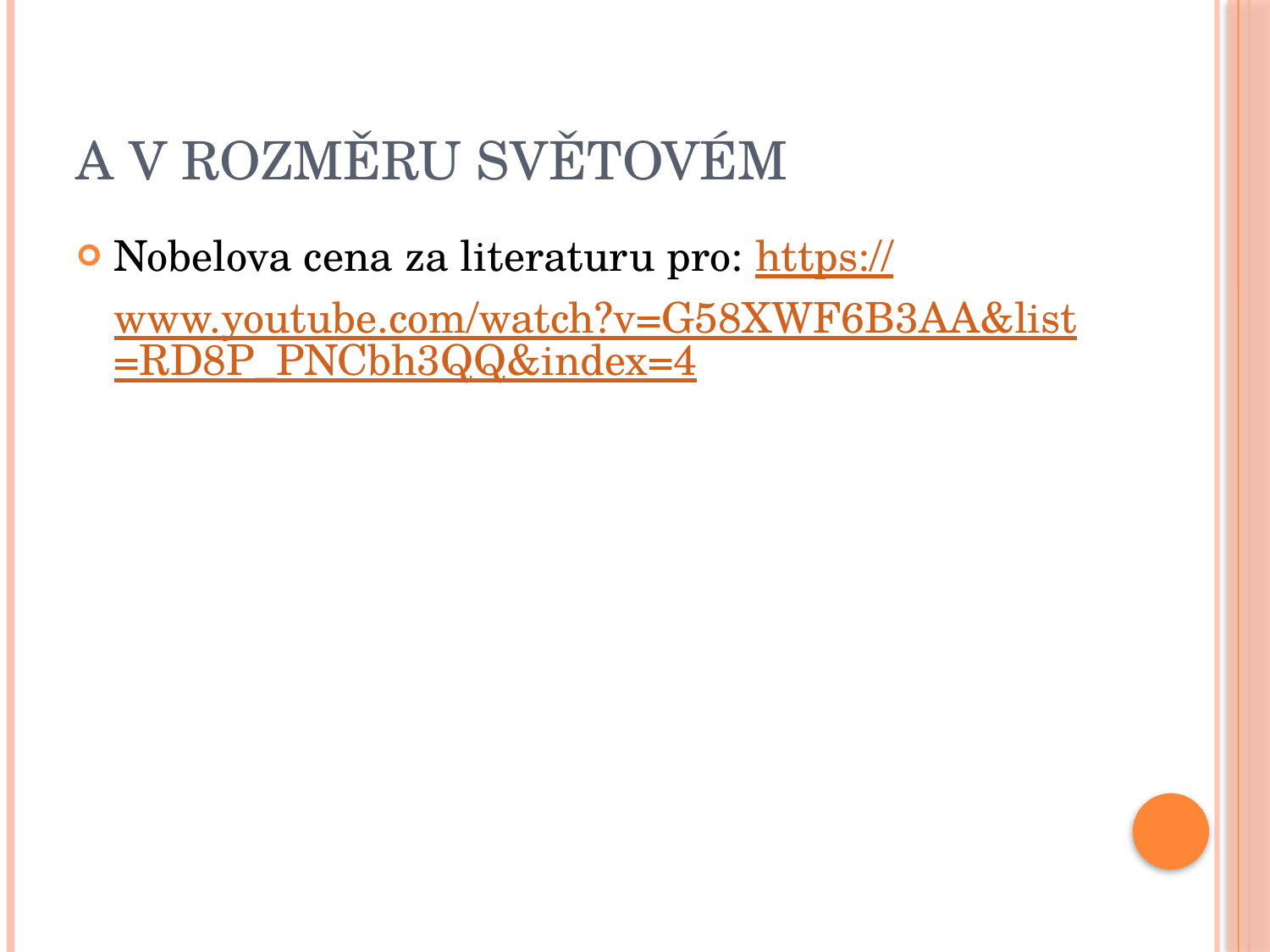

# A v rozměru světovém
Nobelova cena za literaturu pro: https://www.youtube.com/watch?v=G58XWF6B3AA&list=RD8P_PNCbh3QQ&index=4